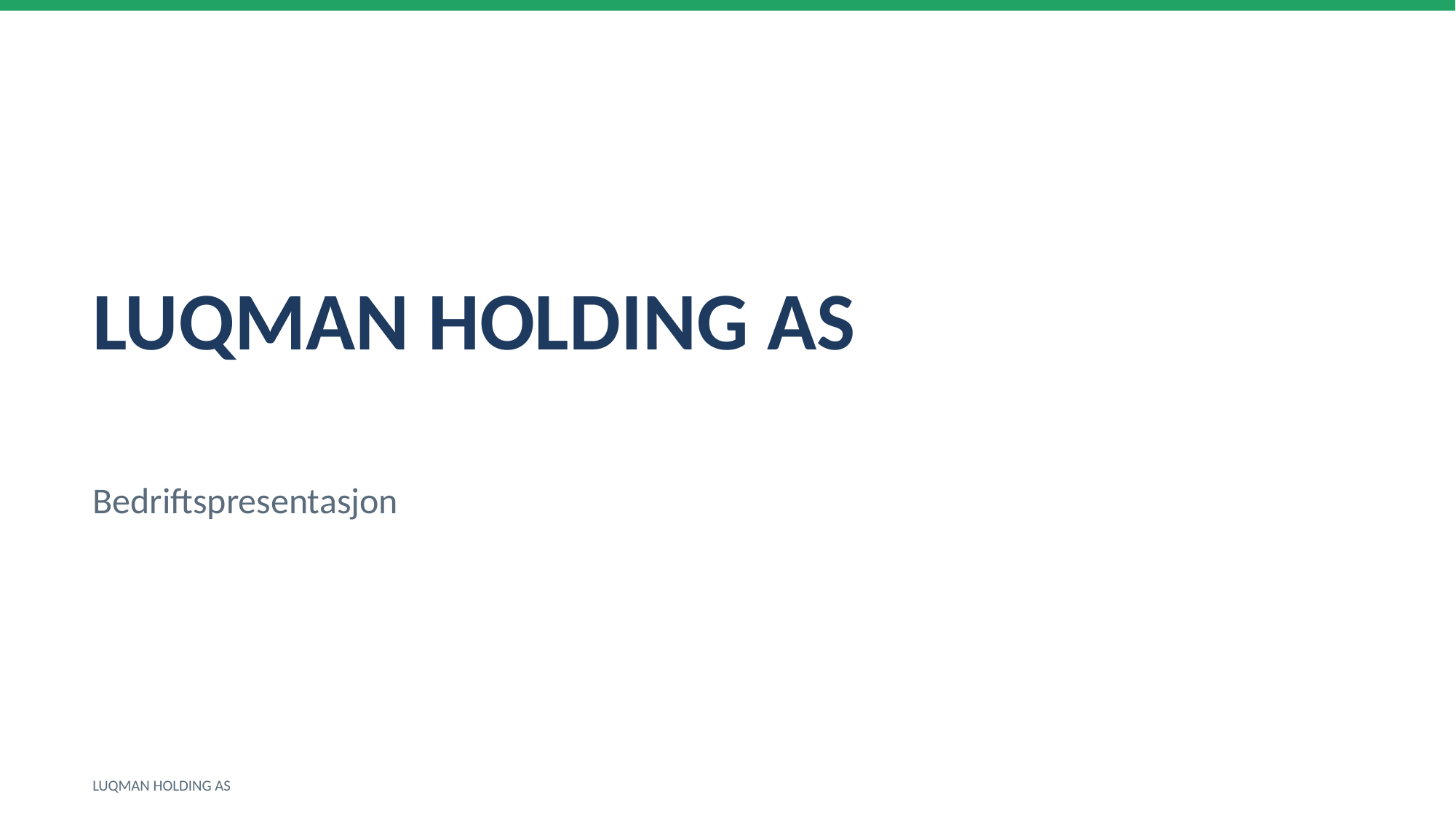

LUQMAN HOLDING AS
Bedriftspresentasjon
LUQMAN HOLDING AS